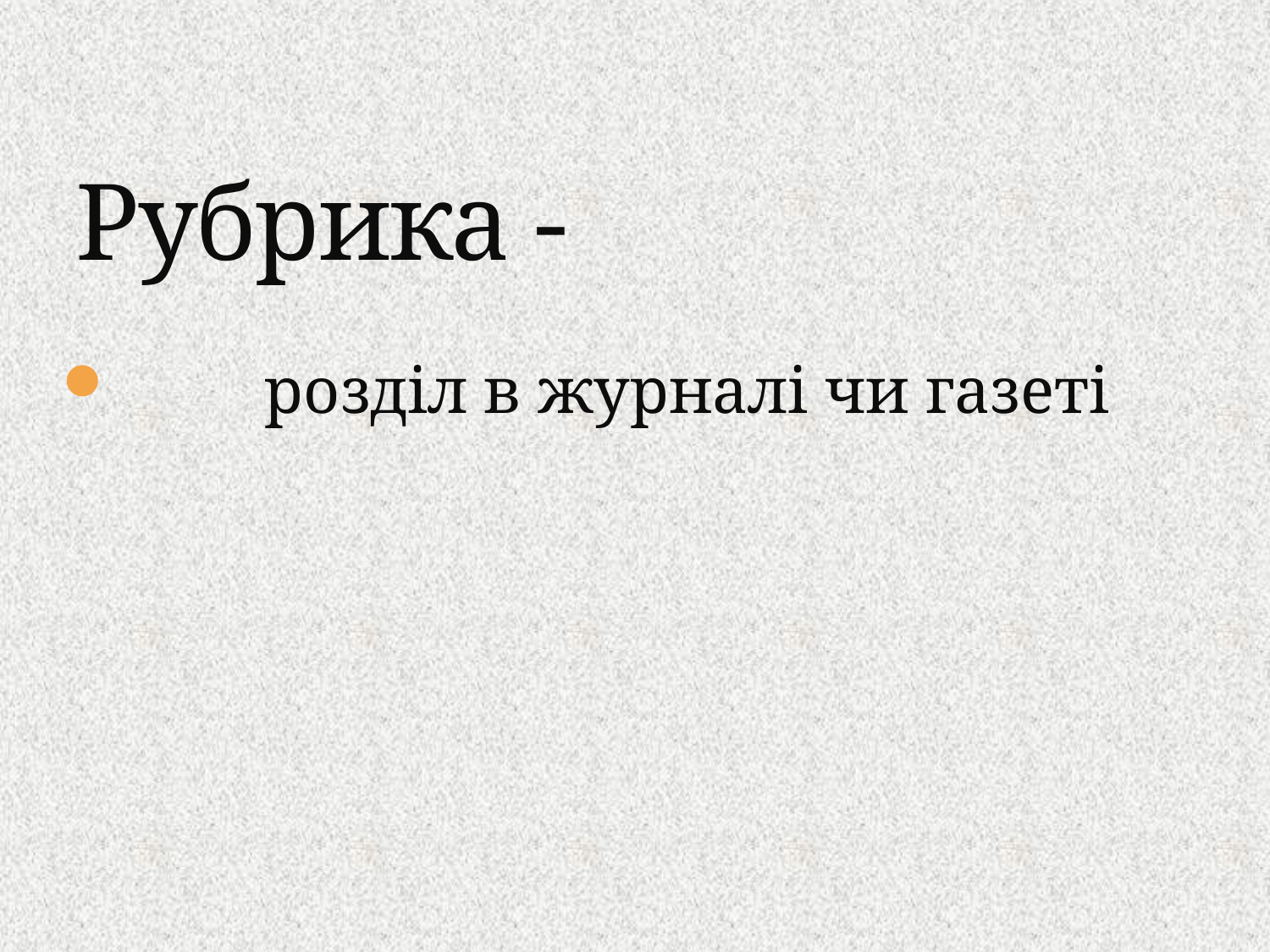

# Рубрика -

         розділ в журналі чи газеті